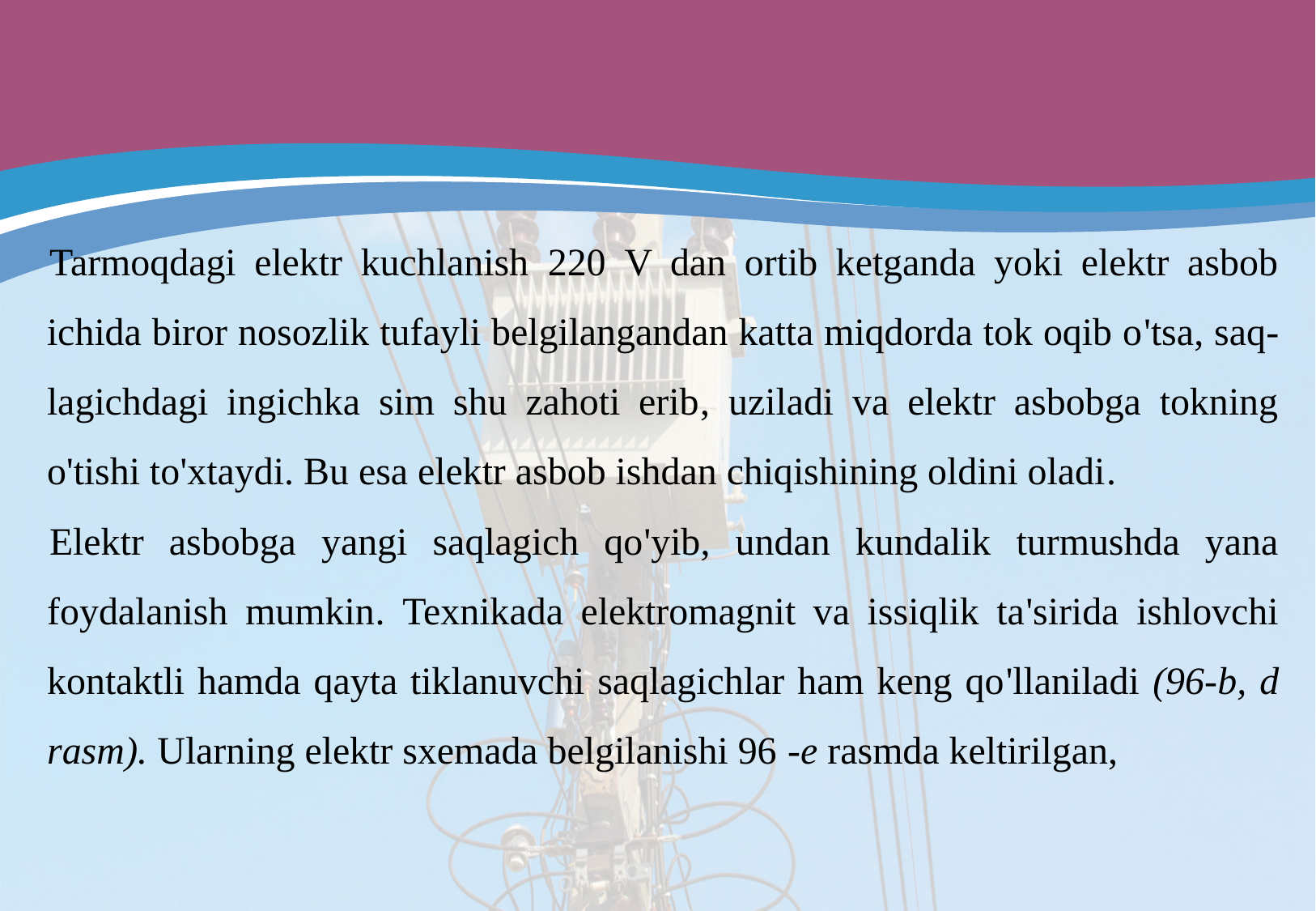

Tarmoqdagi elektr kuchlanish 220 V dan ortib ketganda yoki elektr asbob ichida biror nosozlik tufayli belgilangandan katta miqdorda tok oqib o'tsa, saq-lagichdagi ingichka sim shu zahoti erib, uziladi va elektr asbobga tokning o'tishi to'xtaydi. Bu esa elektr asbob ishdan chiqishining oldini oladi.
Elektr asbobga yangi saqlagich qo'yib, undan kundalik turmushda yana foydalanish mumkin. Texnikada elektromagnit va issiqlik ta'sirida ishlovchi kontaktli hamda qayta tiklanuvchi saqlagichlar ham keng qo'llaniladi (96-b, d rasm). Ularning elektr sxemada belgilanishi 96 -e rasmda keltirilgan,